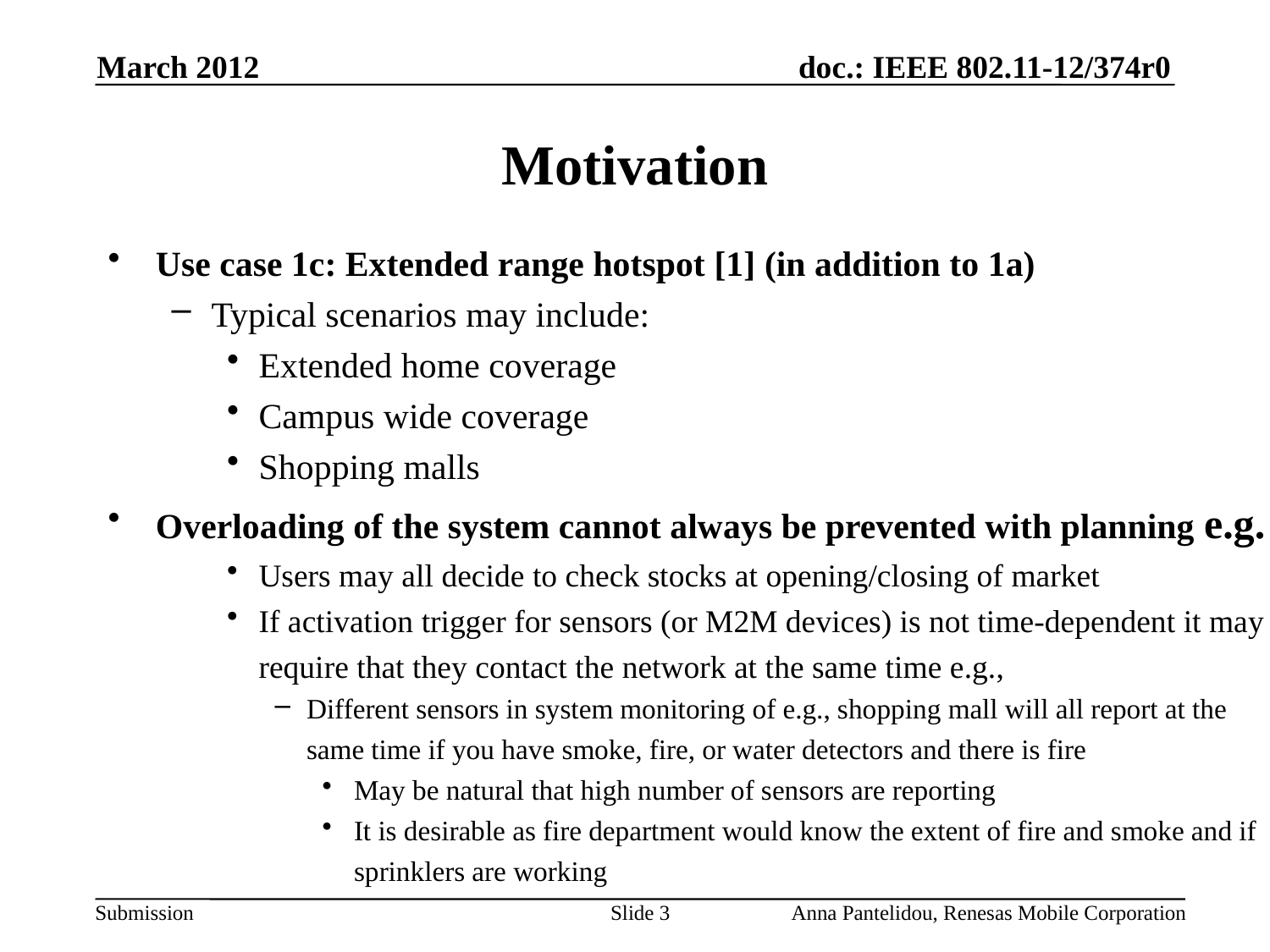

March 2012
# Motivation
Use case 1c: Extended range hotspot [1] (in addition to 1a)
Typical scenarios may include:
Extended home coverage
Campus wide coverage
Shopping malls
Overloading of the system cannot always be prevented with planning e.g.
Users may all decide to check stocks at opening/closing of market
If activation trigger for sensors (or M2M devices) is not time-dependent it may require that they contact the network at the same time e.g.,
Different sensors in system monitoring of e.g., shopping mall will all report at the same time if you have smoke, fire, or water detectors and there is fire
May be natural that high number of sensors are reporting
It is desirable as fire department would know the extent of fire and smoke and if sprinklers are working

Slide 3
Anna Pantelidou, Renesas Mobile Corporation